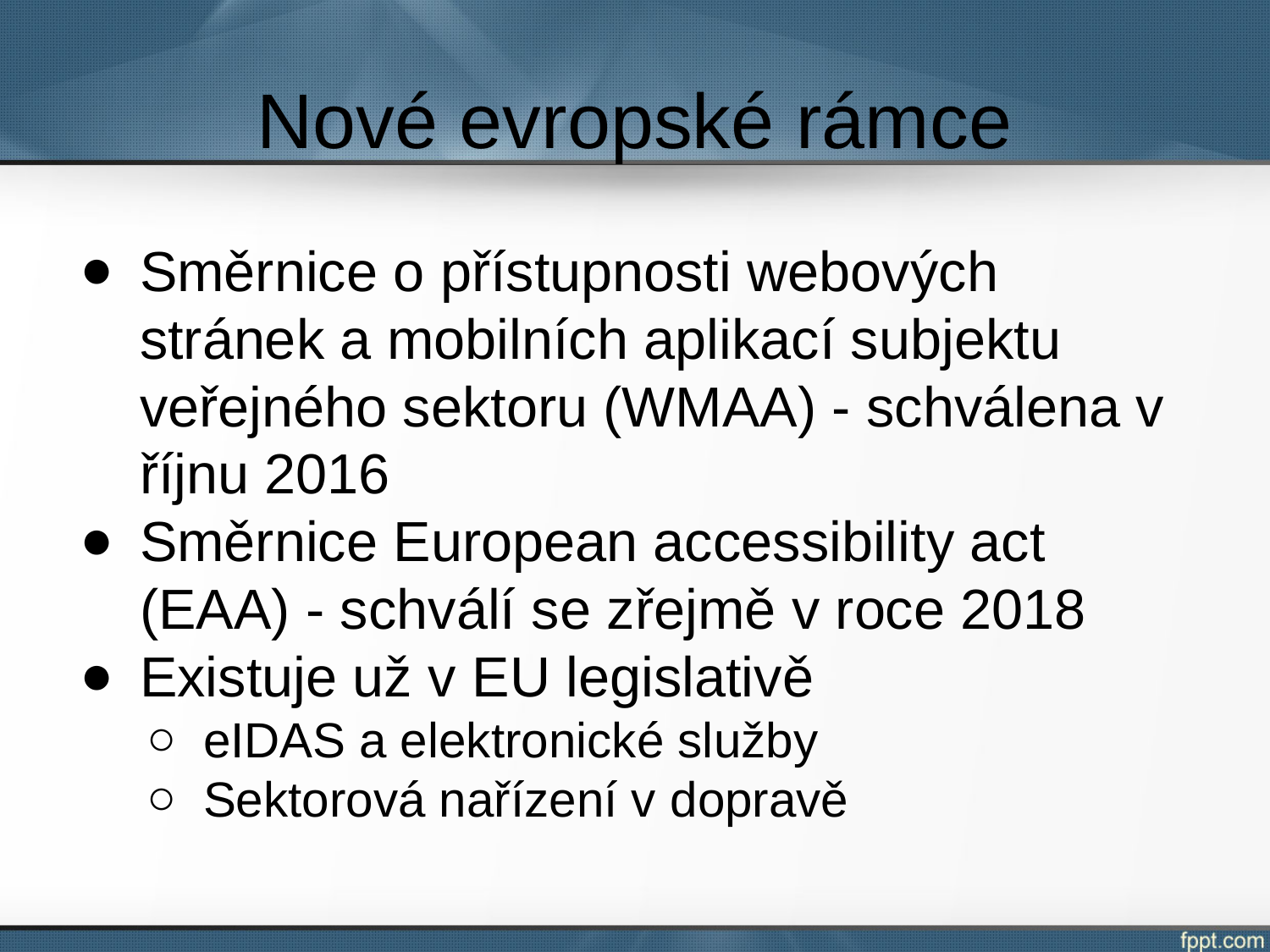

# Nové evropské rámce
Směrnice o přístupnosti webových stránek a mobilních aplikací subjektu veřejného sektoru (WMAA) - schválena v říjnu 2016
Směrnice European accessibility act (EAA) - schválí se zřejmě v roce 2018
Existuje už v EU legislativě
eIDAS a elektronické služby
Sektorová nařízení v dopravě